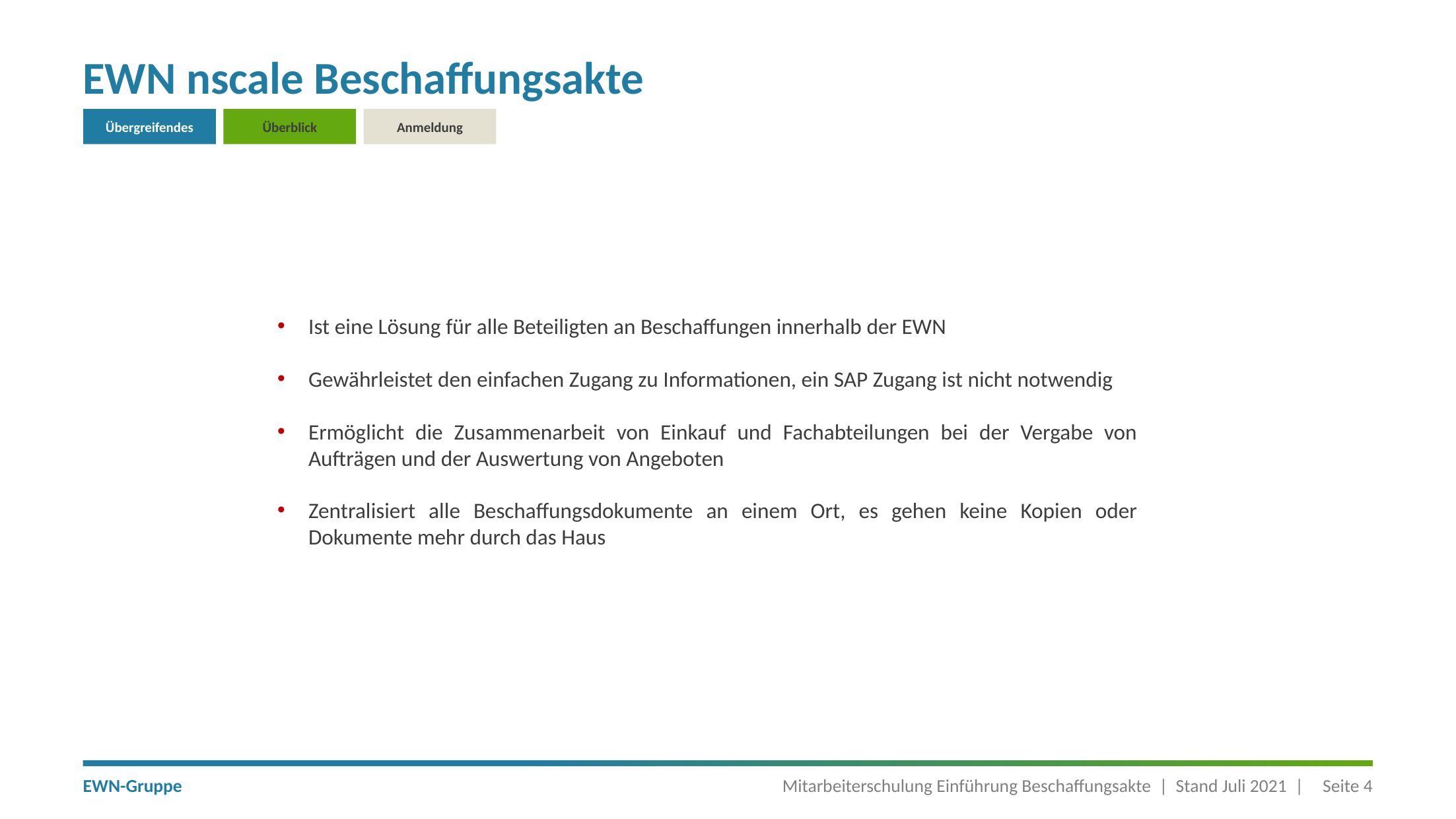

# EWN nscale Beschaffungsakte
Übergreifendes
Überblick
Anmeldung
Ist eine Lösung für alle Beteiligten an Beschaffungen innerhalb der EWN

Gewährleistet den einfachen Zugang zu Informationen, ein SAP Zugang ist nicht notwendig

Ermöglicht die Zusammenarbeit von Einkauf und Fachabteilungen bei der Vergabe von Aufträgen und der Auswertung von Angeboten

Zentralisiert alle Beschaffungsdokumente an einem Ort, es gehen keine Kopien oder Dokumente mehr durch das Haus
Mitarbeiterschulung Einführung Beschaffungsakte  |  Stand Juli 2021  |